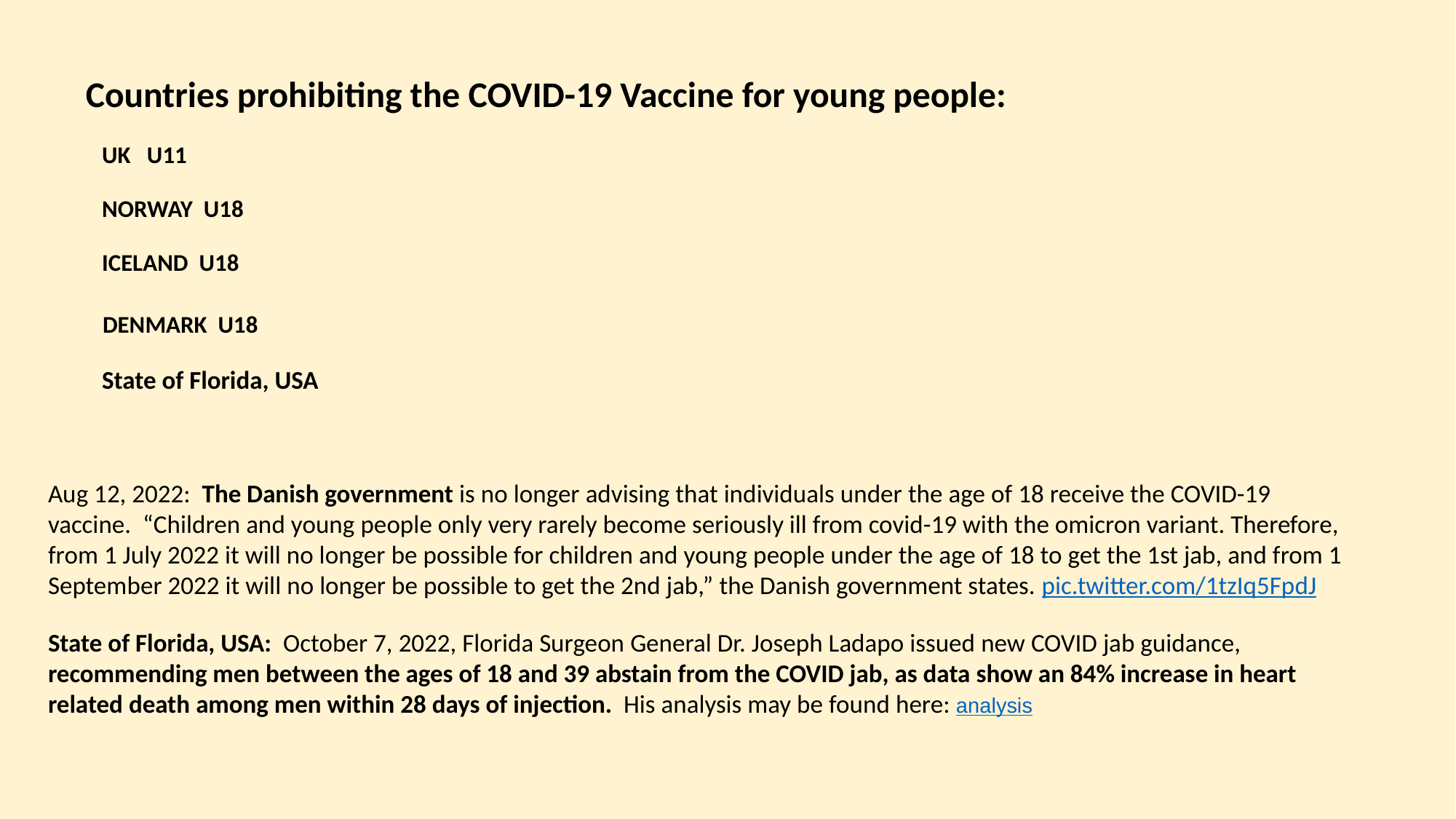

Countries prohibiting the COVID-19 Vaccine for young people:
UK   U11
NORWAY  U18
ICELAND  U18
          DENMARK  U18
State of Florida, USA

Aug 12, 2022:  The Danish government is no longer advising that individuals under the age of 18 receive the COVID-19 vaccine.  “Children and young people only very rarely become seriously ill from covid-19 with the omicron variant. Therefore, from 1 July 2022 it will no longer be possible for children and young people under the age of 18 to get the 1st jab, and from 1 September 2022 it will no longer be possible to get the 2nd jab,” the Danish government states. pic.twitter.com/1tzIq5FpdJ
State of Florida, USA:  October 7, 2022, Florida Surgeon General Dr. Joseph Ladapo issued new COVID jab guidance, recommending men between the ages of 18 and 39 abstain from the COVID jab, as data show an 84% increase in heart related death among men within 28 days of injection.  His analysis may be found here: analysis